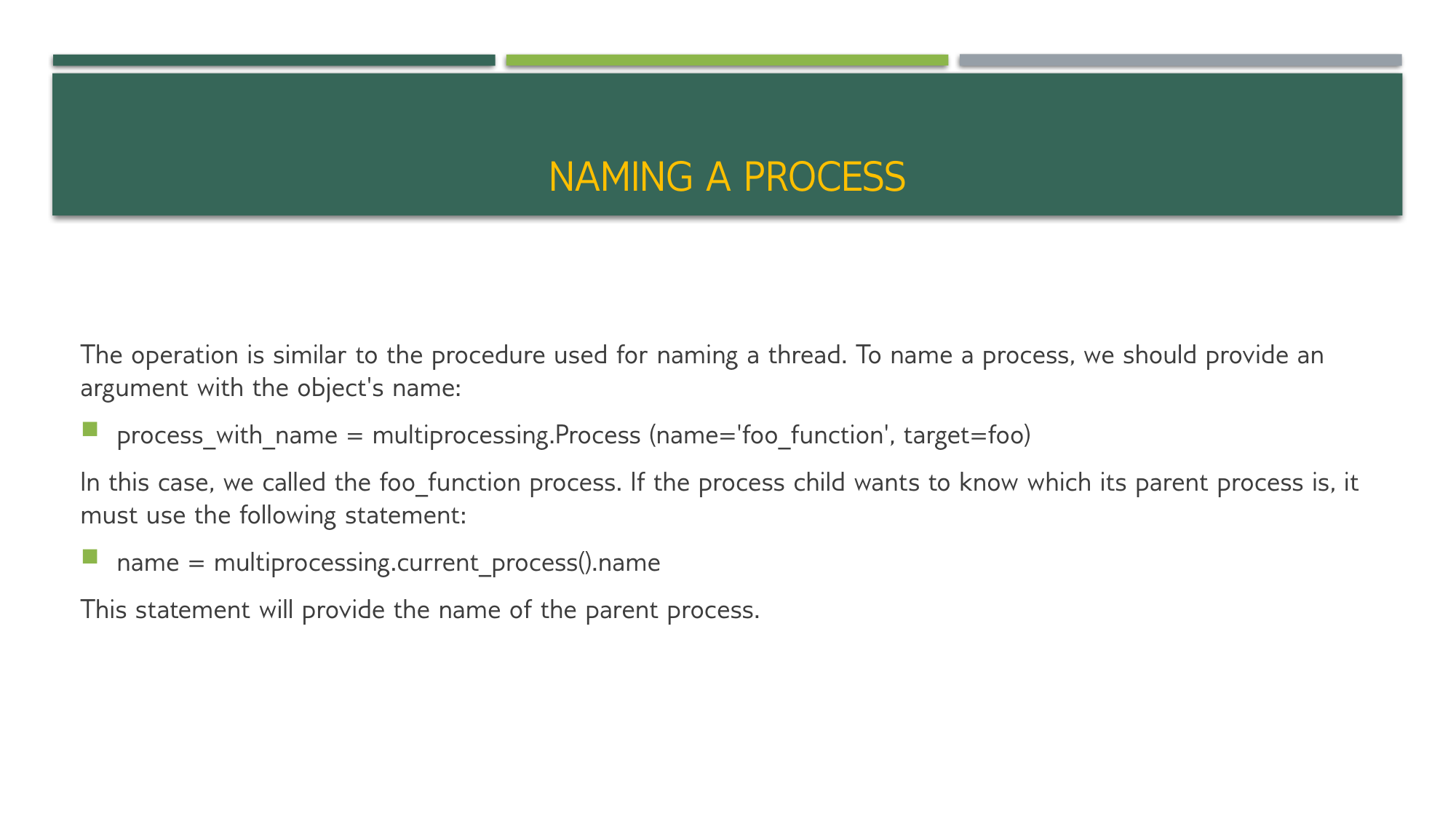

# Naming a process
The operation is similar to the procedure used for naming a thread. To name a process, we should provide an argument with the object's name:
process_with_name = multiprocessing.Process (name='foo_function', target=foo)
In this case, we called the foo_function process. If the process child wants to know which its parent process is, it must use the following statement:
name = multiprocessing.current_process().name
This statement will provide the name of the parent process.